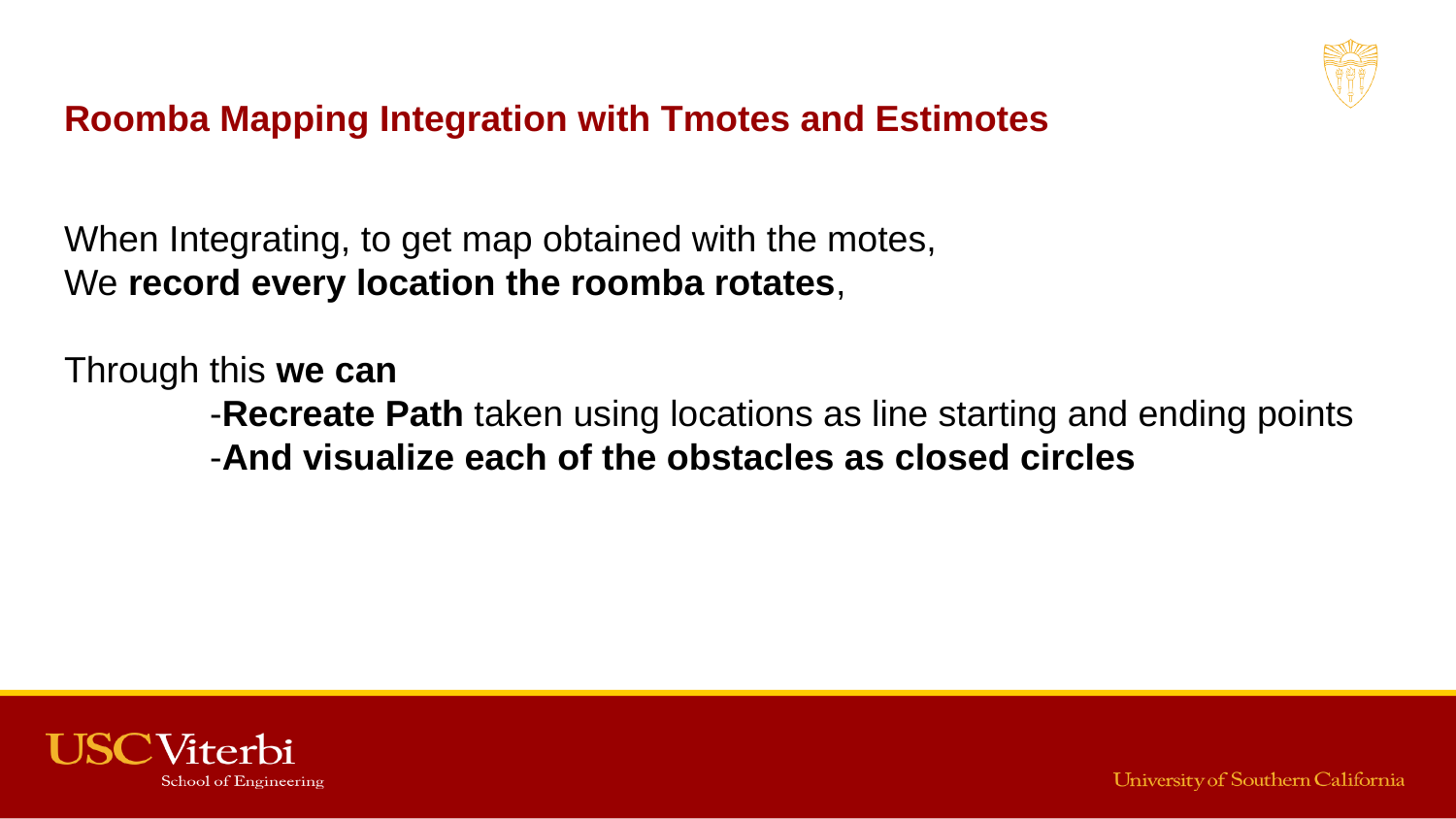

# Roomba Mapping Integration with Tmotes and Estimotes
When Integrating, to get map obtained with the motes,
We record every location the roomba rotates,

Through this we can
	-Recreate Path taken using locations as line starting and ending points
	-And visualize each of the obstacles as closed circles